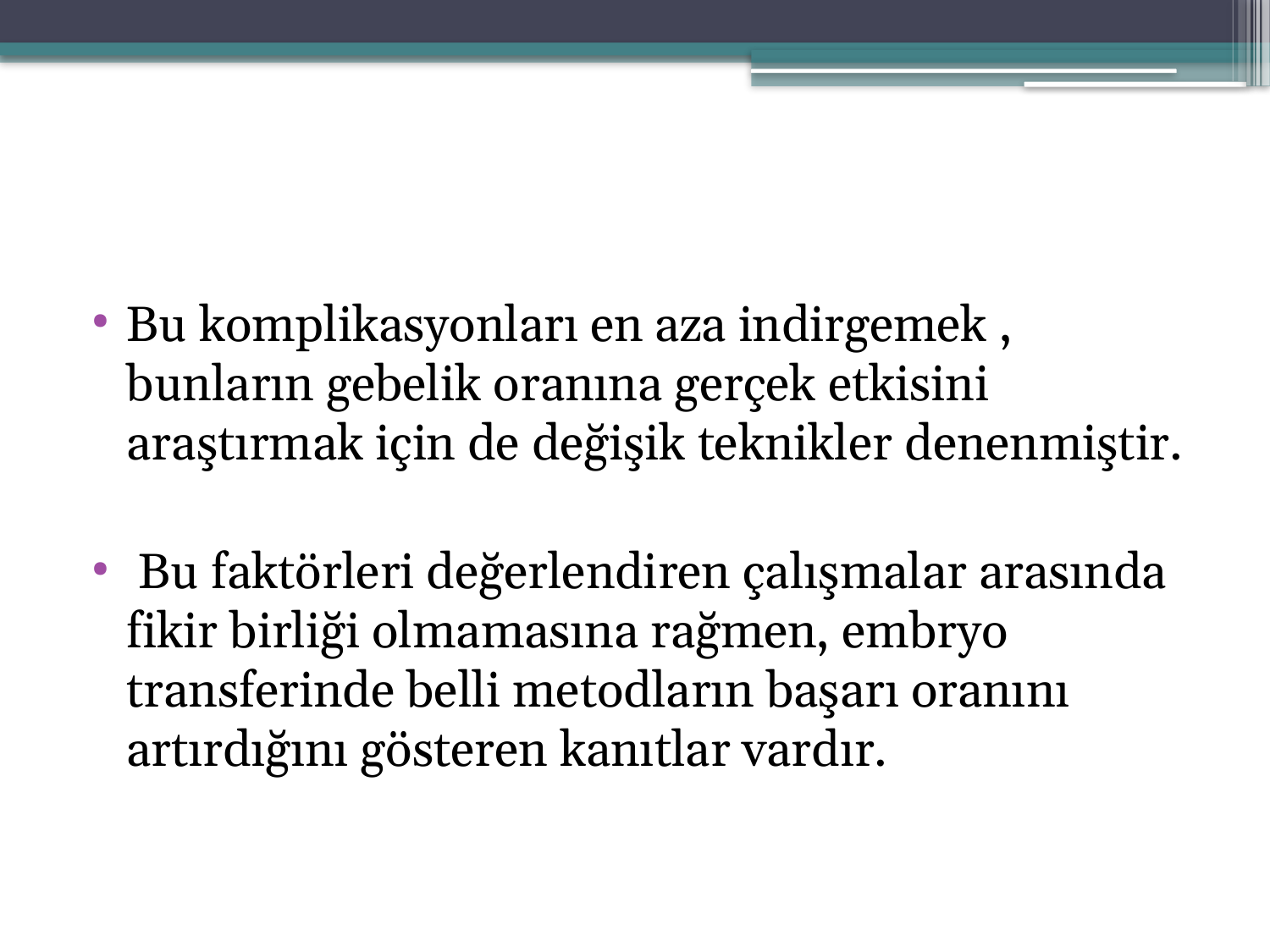

Bu komplikasyonları en aza indirgemek , bunların gebelik oranına gerçek etkisini araştırmak için de değişik teknikler denenmiştir.

 Bu faktörleri değerlendiren çalışmalar arasında fikir birliği olmamasına rağmen, embryo transferinde belli metodların başarı oranını artırdığını gösteren kanıtlar vardır.